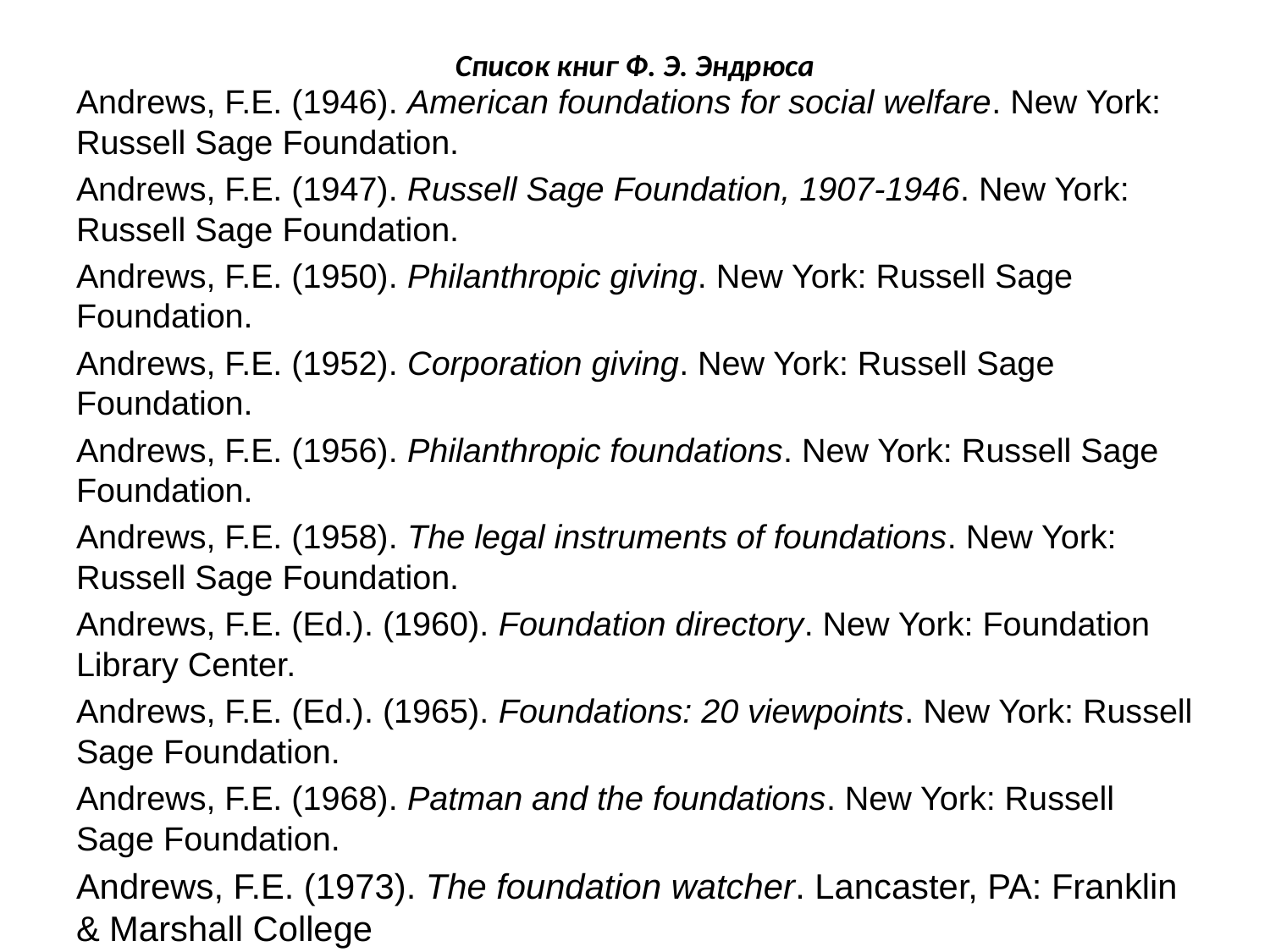

# Список книг Ф. Э. Эндрюса
Andrews, F.E. (1946). American foundations for social welfare. New York: Russell Sage Foundation.
Andrews, F.E. (1947). Russell Sage Foundation, 1907-1946. New York: Russell Sage Foundation.
Andrews, F.E. (1950). Philanthropic giving. New York: Russell Sage Foundation.
Andrews, F.E. (1952). Corporation giving. New York: Russell Sage Foundation.
Andrews, F.E. (1956). Philanthropic foundations. New York: Russell Sage Foundation.
Andrews, F.E. (1958). The legal instruments of foundations. New York: Russell Sage Foundation.
Andrews, F.E. (Ed.). (1960). Foundation directory. New York: Foundation Library Center.
Andrews, F.E. (Ed.). (1965). Foundations: 20 viewpoints. New York: Russell Sage Foundation.
Andrews, F.E. (1968). Patman and the foundations. New York: Russell Sage Foundation.
Andrews, F.E. (1973). The foundation watcher. Lancaster, PA: Franklin & Marshall College